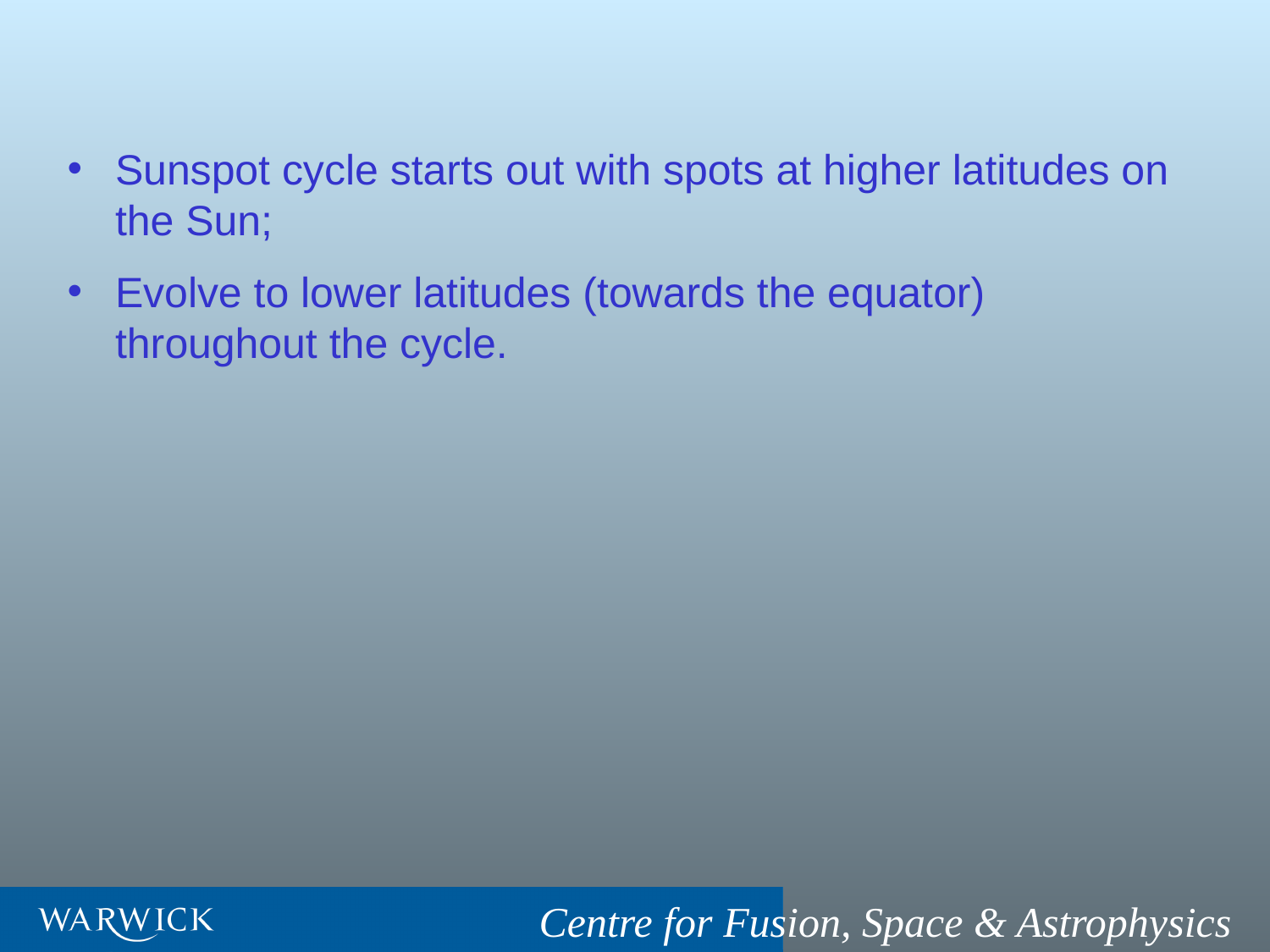

Sunspot cycle starts out with spots at higher latitudes on the Sun;
Evolve to lower latitudes (towards the equator) throughout the cycle.